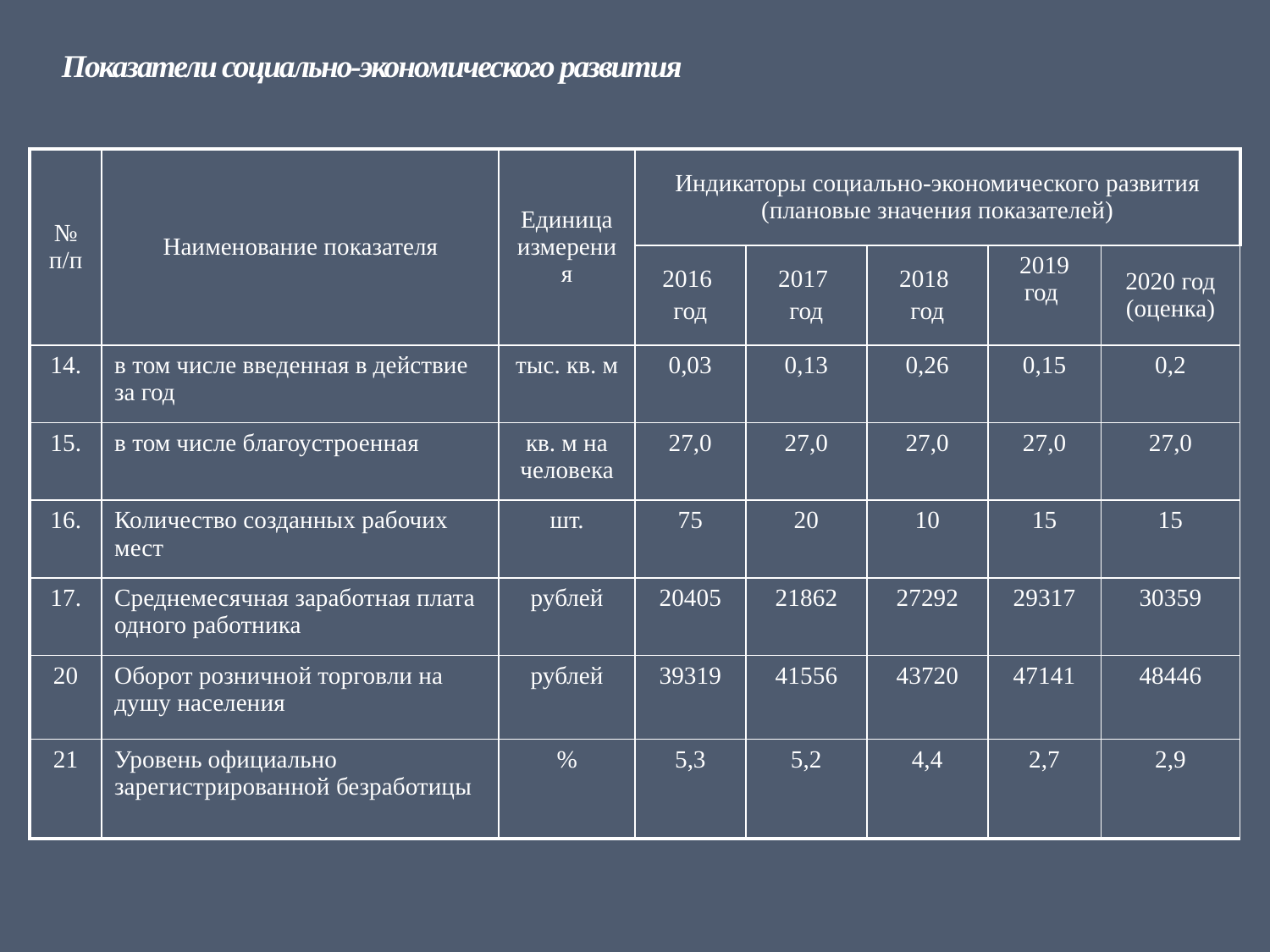

# Показатели социально-экономического развития
| № п/п | Наименование показателя | Единица измерения | Индикаторы социально-экономического развития (плановые значения показателей) |  |  |  |  |
| --- | --- | --- | --- | --- | --- | --- | --- |
|  |  |  | 2016 год | 2017 год | 2018 год | 2019 год | 2020 год (оценка) |
| 14. | в том числе введенная в действие за год | тыс. кв. м | 0,03 | 0,13 | 0,26 | 0,15 | 0,2 |
| 15. | в том числе благоустроенная | кв. м на человека | 27,0 | 27,0 | 27,0 | 27,0 | 27,0 |
| 16. | Количество созданных рабочих мест | шт. | 75 | 20 | 10 | 15 | 15 |
| 17. | Среднемесячная заработная плата одного работника | рублей | 20405 | 21862 | 27292 | 29317 | 30359 |
| 20 | Оборот розничной торговли на душу населения | рублей | 39319 | 41556 | 43720 | 47141 | 48446 |
| 21 | Уровень официально зарегистрированной безработицы | % | 5,3 | 5,2 | 4,4 | 2,7 | 2,9 |